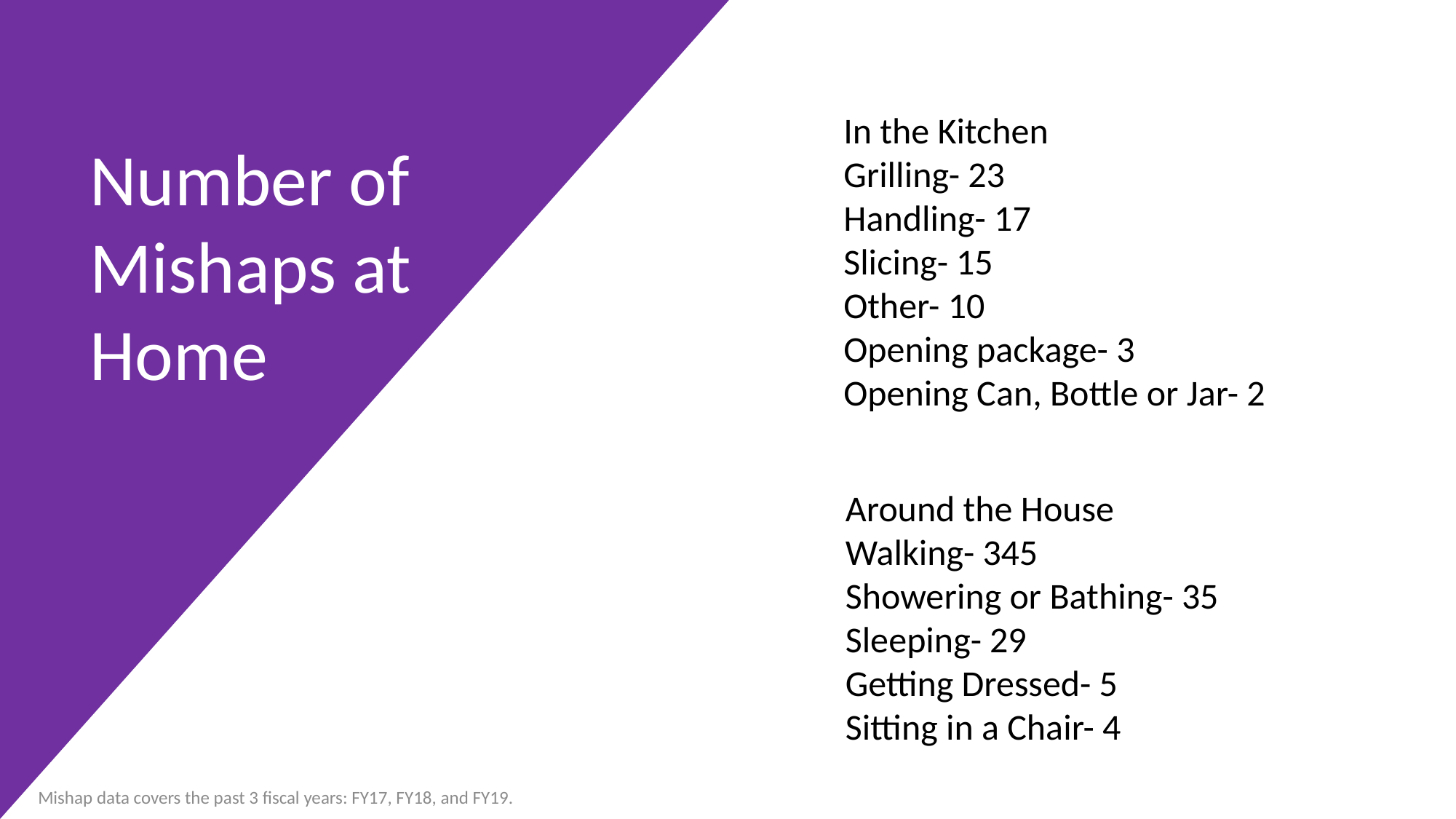

In the Kitchen
Grilling- 23
Handling- 17
Slicing- 15
Other- 10
Opening package- 3
Opening Can, Bottle or Jar- 2
Number of Mishaps at Home
Around the House
Walking- 345
Showering or Bathing- 35
Sleeping- 29
Getting Dressed- 5
Sitting in a Chair- 4
Mishap data covers the past 3 fiscal years: FY17, FY18, and FY19.